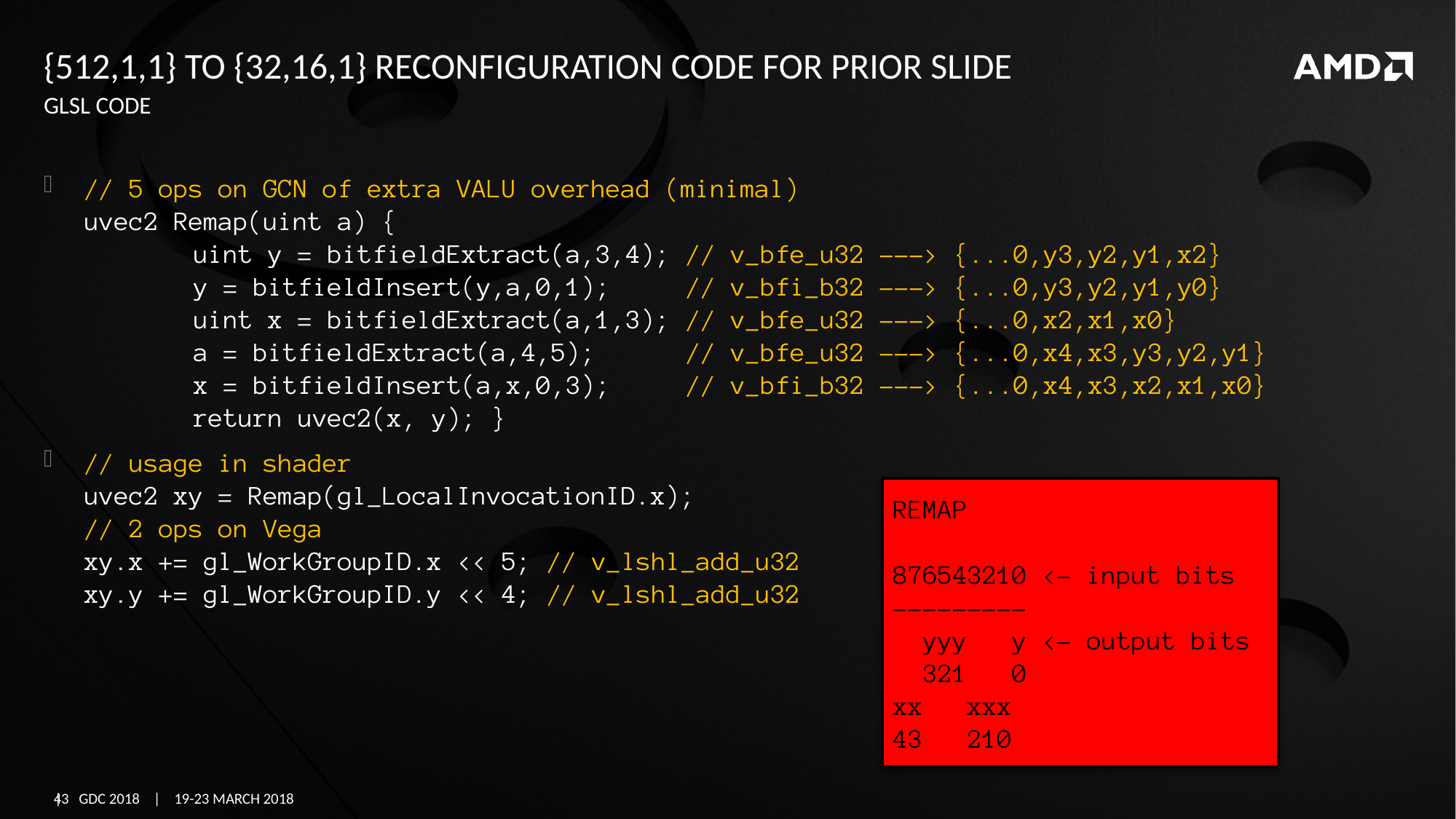

# {512,1,1} to {32,16,1} reconfiguration CODE for prior slide
Glsl code
// 5 ops on GCN of extra VALU overhead (minimal)
uvec2 Remap(uint a) {
	uint y = bitfieldExtract(a,3,4); // v_bfe_u32 ---> {...0,y3,y2,y1,x2}
	y = bitfieldInsert(y,a,0,1);     // v_bfi_b32 ---> {...0,y3,y2,y1,y0}
	uint x = bitfieldExtract(a,1,3); // v_bfe_u32 ---> {...0,x2,x1,x0}
	a = bitfieldExtract(a,4,5);      // v_bfe_u32 ---> {...0,x4,x3,y3,y2,y1}
	x = bitfieldInsert(a,x,0,3);     // v_bfi_b32 ---> {...0,x4,x3,x2,x1,x0}
	return uvec2(x, y); }
// usage in shader
uvec2 xy = Remap(gl_LocalInvocationID.x);
// 2 ops on Vega
xy.x += gl_WorkGroupID.x << 5; // v_lshl_add_u32
xy.y += gl_WorkGroupID.y << 4; // v_lshl_add_u32
REMAP

876543210 <- input bits
---------
  yyy   y <- output bits
  321   0
xx   xxx
43   210